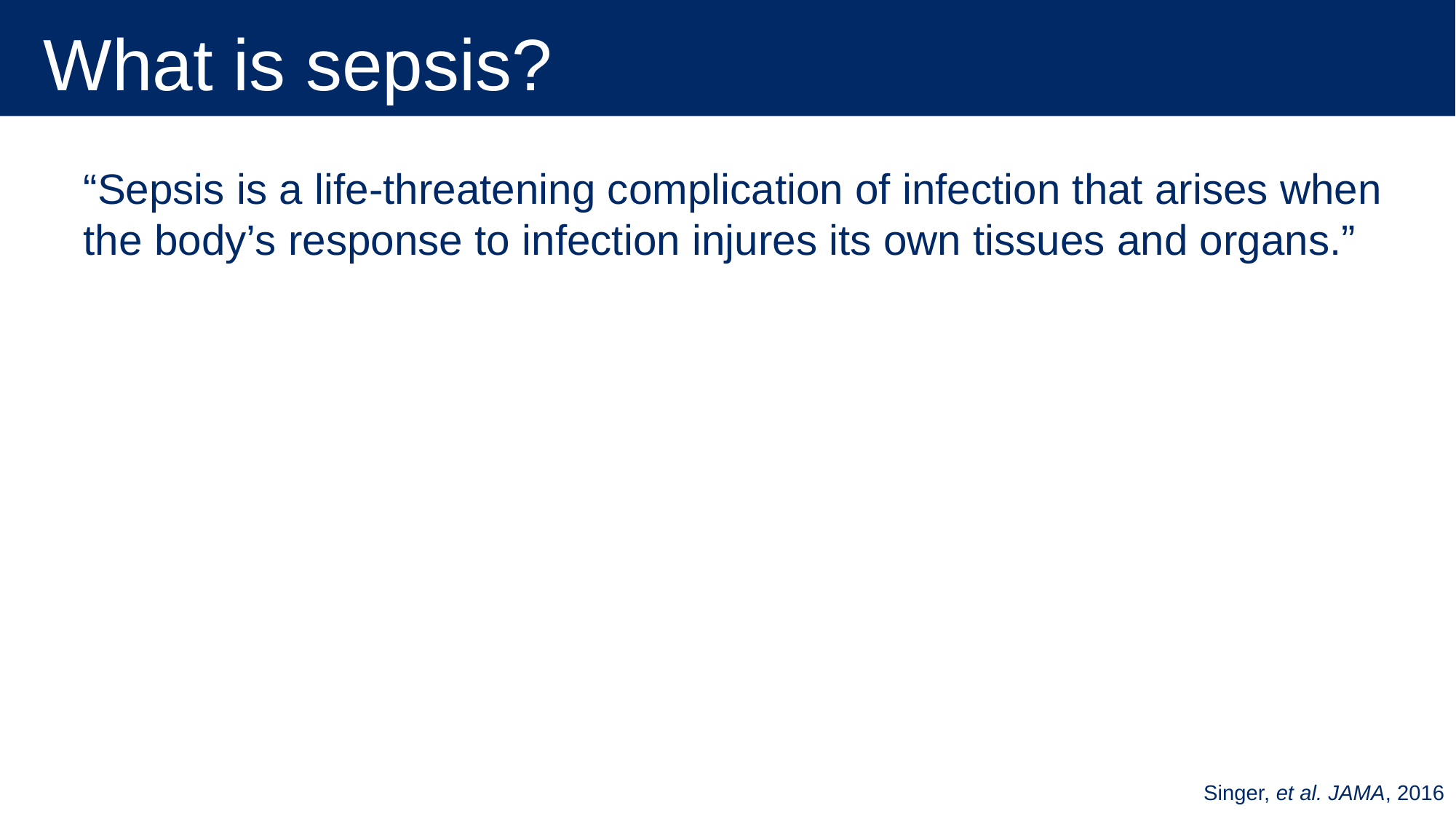

# What is sepsis?
“Sepsis is a life-threatening complication of infection that arises when the body’s response to infection injures its own tissues and organs.”

Singer, et al. JAMA, 2016